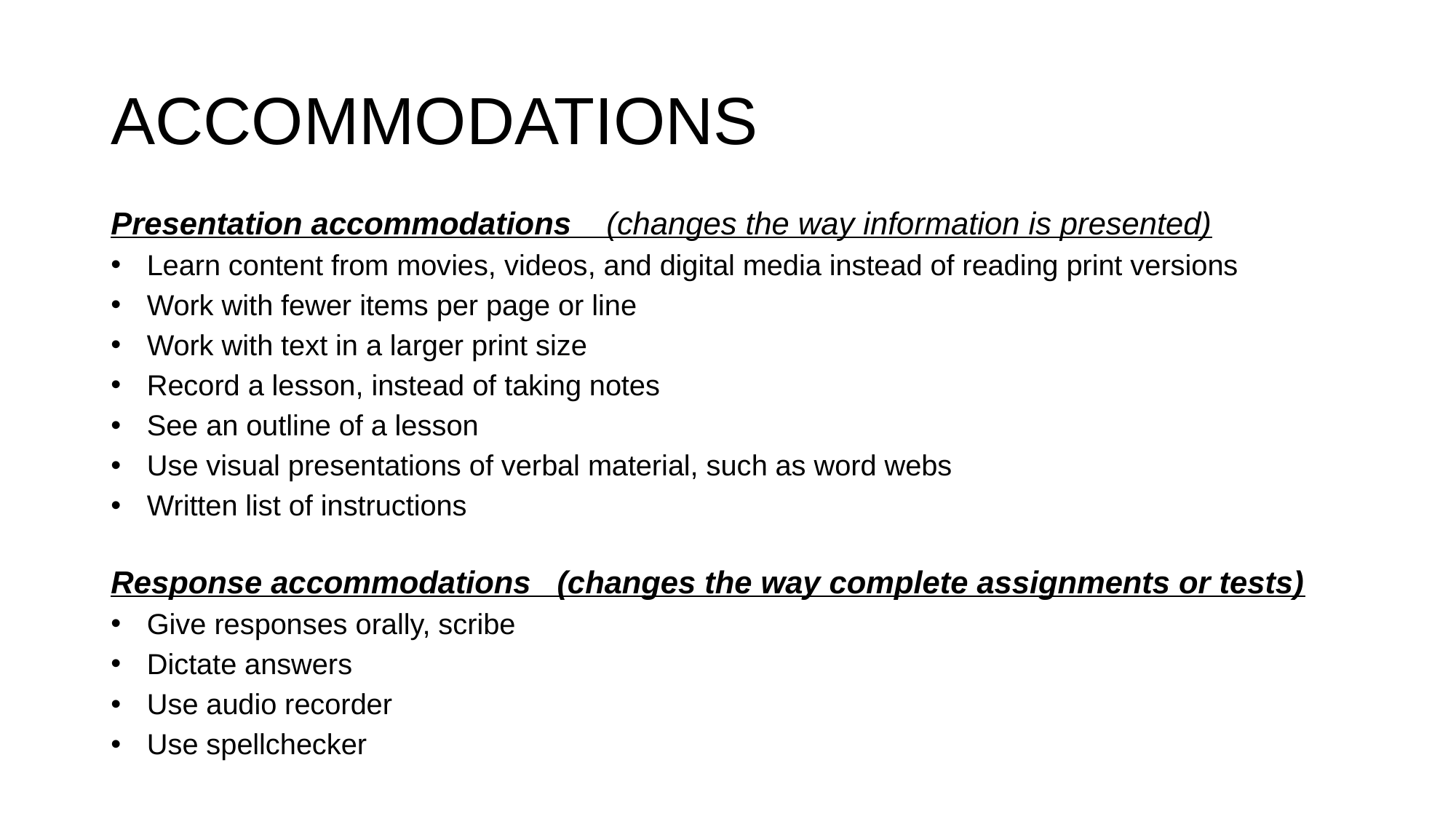

# Accommodations
Presentation accommodations    (changes the way information is presented)
Learn content from movies, videos, and digital media instead of reading print versions
Work with fewer items per page or line
Work with text in a larger print size
Record a lesson, instead of taking notes
See an outline of a lesson
Use visual presentations of verbal material, such as word webs
Written list of instructions

Response accommodations   (changes the way complete assignments or tests)
Give responses orally, scribe
Dictate answers
Use audio recorder
Use spellchecker